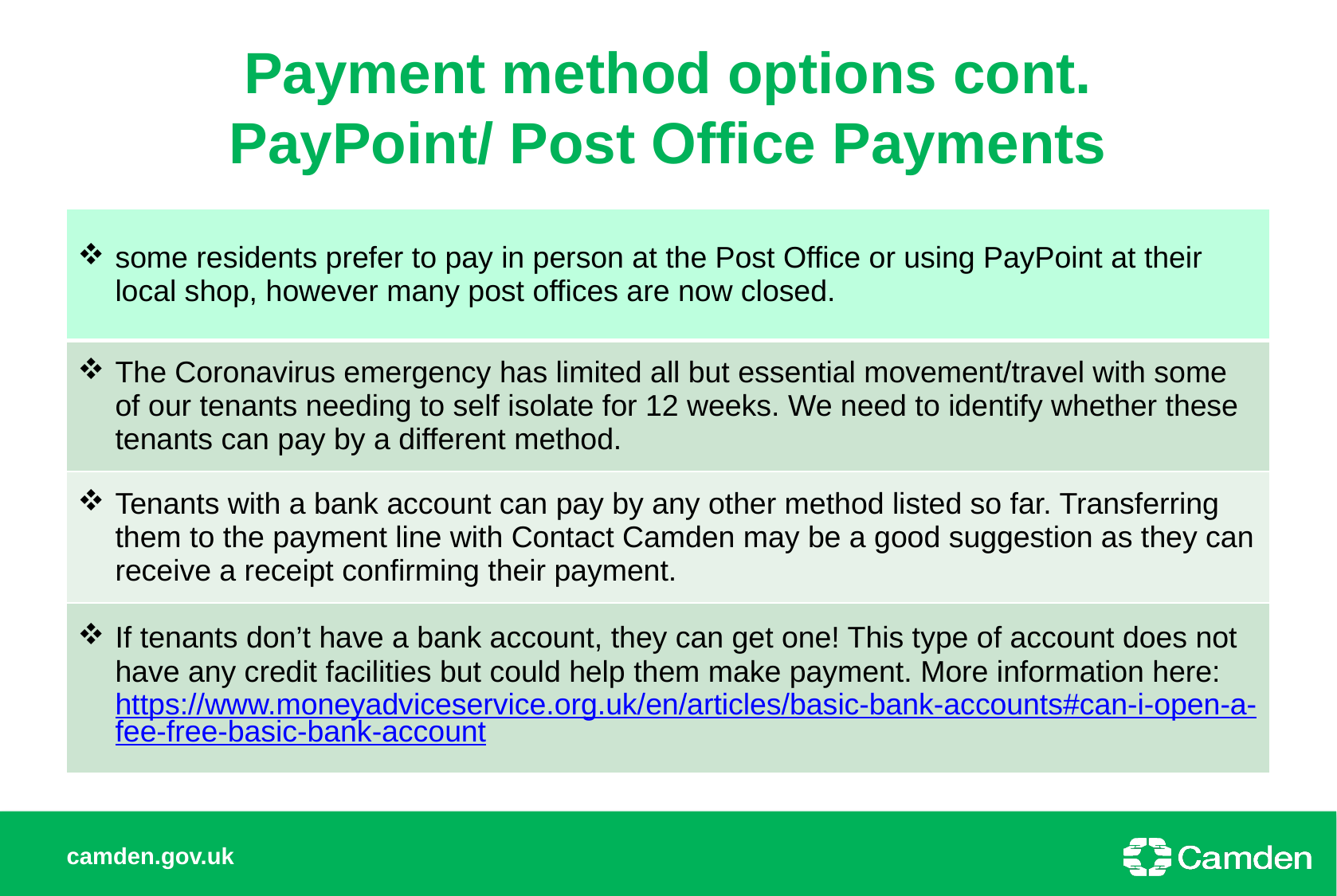

# Payment method options cont. PayPoint/ Post Office Payments
| some residents prefer to pay in person at the Post Office or using PayPoint at their local shop, however many post offices are now closed. |
| --- |
| The Coronavirus emergency has limited all but essential movement/travel with some of our tenants needing to self isolate for 12 weeks. We need to identify whether these tenants can pay by a different method. |
| Tenants with a bank account can pay by any other method listed so far. Transferring them to the payment line with Contact Camden may be a good suggestion as they can receive a receipt confirming their payment. |
| If tenants don’t have a bank account, they can get one! This type of account does not have any credit facilities but could help them make payment. More information here: https://www.moneyadviceservice.org.uk/en/articles/basic-bank-accounts#can-i-open-a-fee-free-basic-bank-account |